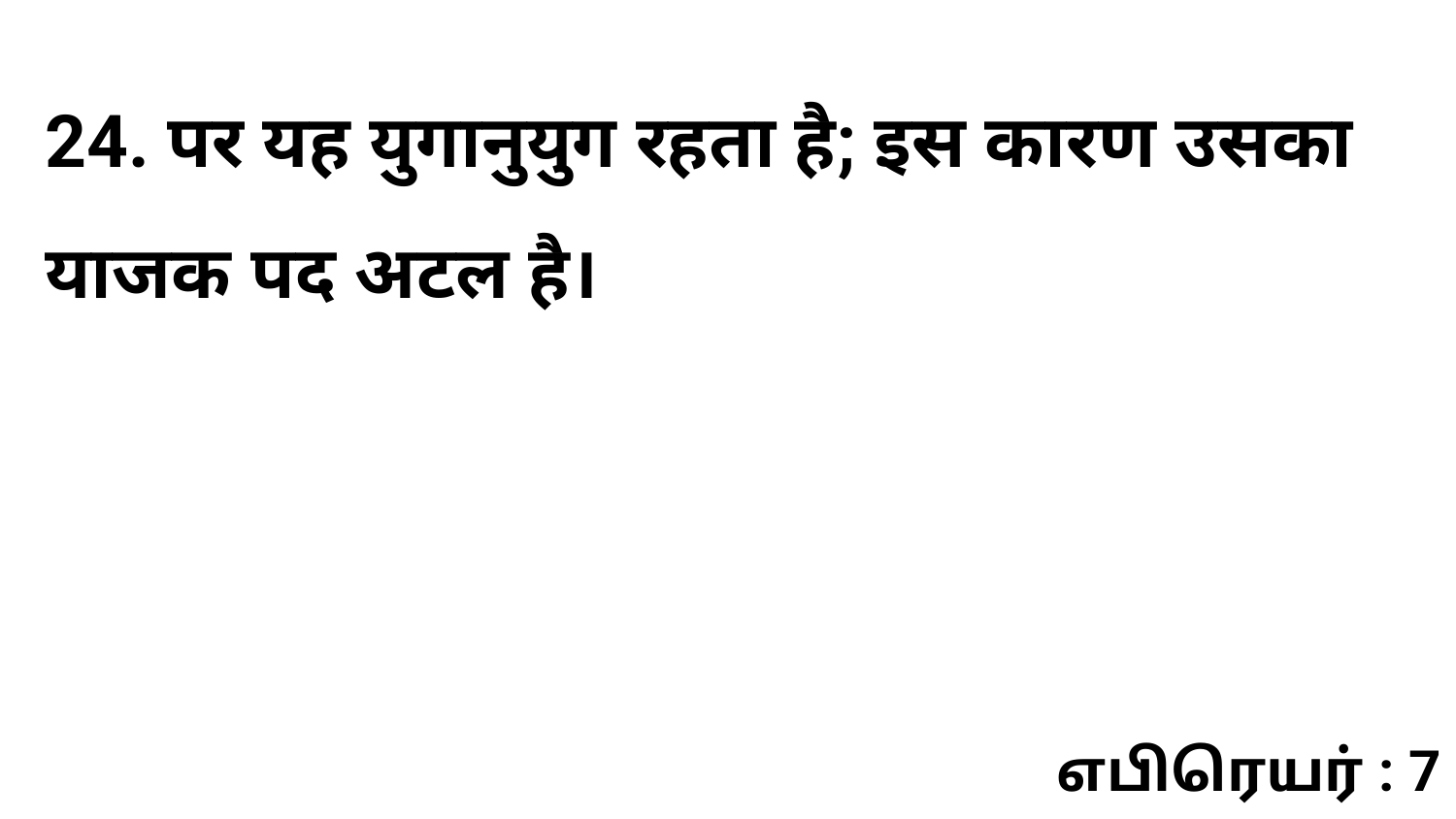

24. पर यह युगानुयुग रहता है; इस कारण उसका याजक पद अटल है।
எபிரெயர் : 7